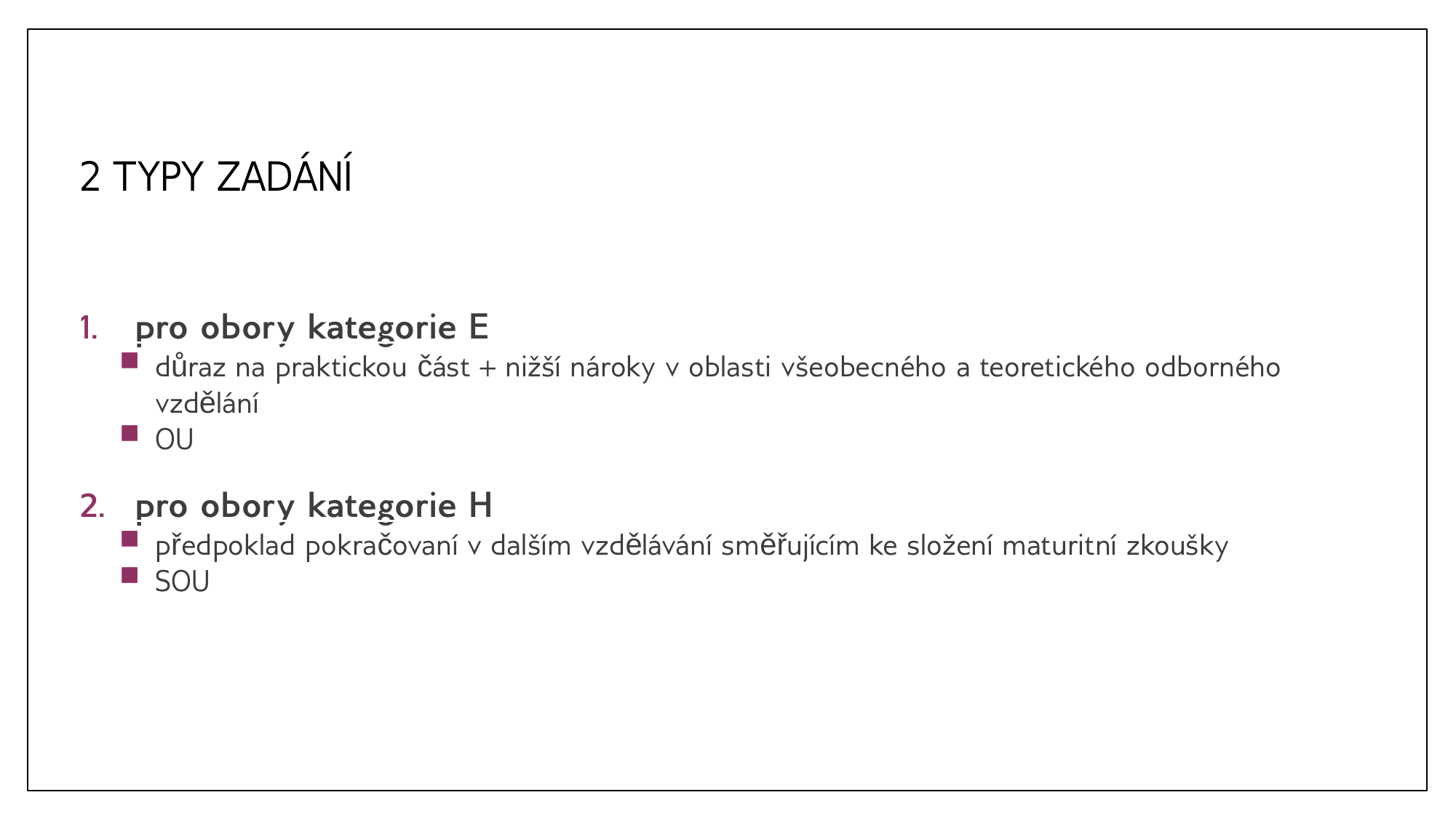

2 TYPY zadání

pro obory kategorie E
důraz na praktickou část + nižší nároky v oblasti všeobecného a teoretického odborného vzdělání
OU

pro obory kategorie H
předpoklad pokračovaní v dalším vzdělávání směřujícím ke složení maturitní zkoušky
SOU